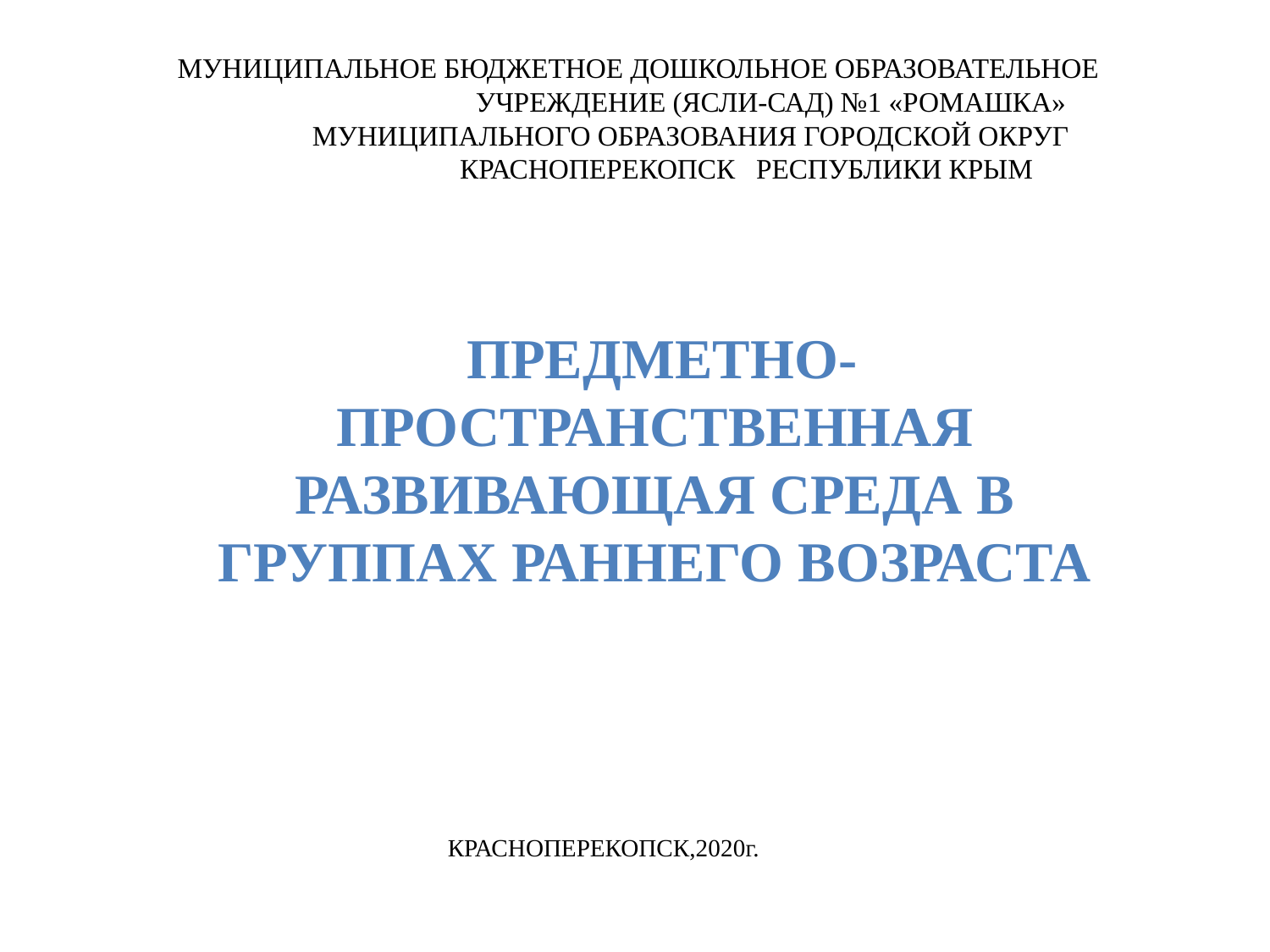

# МУНИЦИПАЛЬНОЕ БЮДЖЕТНОЕ ДОШКОЛЬНОЕ ОБРАЗОВАТЕЛЬНОЕ УЧРЕЖДЕНИЕ (ЯСЛИ-САД) №1 «РОМАШКА» МУНИЦИПАЛЬНОГО ОБРАЗОВАНИЯ ГОРОДСКОЙ ОКРУГ КРАСНОПЕРЕКОПСК   РЕСПУБЛИКИ КРЫМ
 ПРЕДМЕТНО-ПРОСТРАНСТВЕННАЯ РАЗВИВАЮЩАЯ СРЕДА В ГРУППАХ РАННЕГО ВОЗРАСТА
КРАСНОПЕРЕКОПСК,2020г.